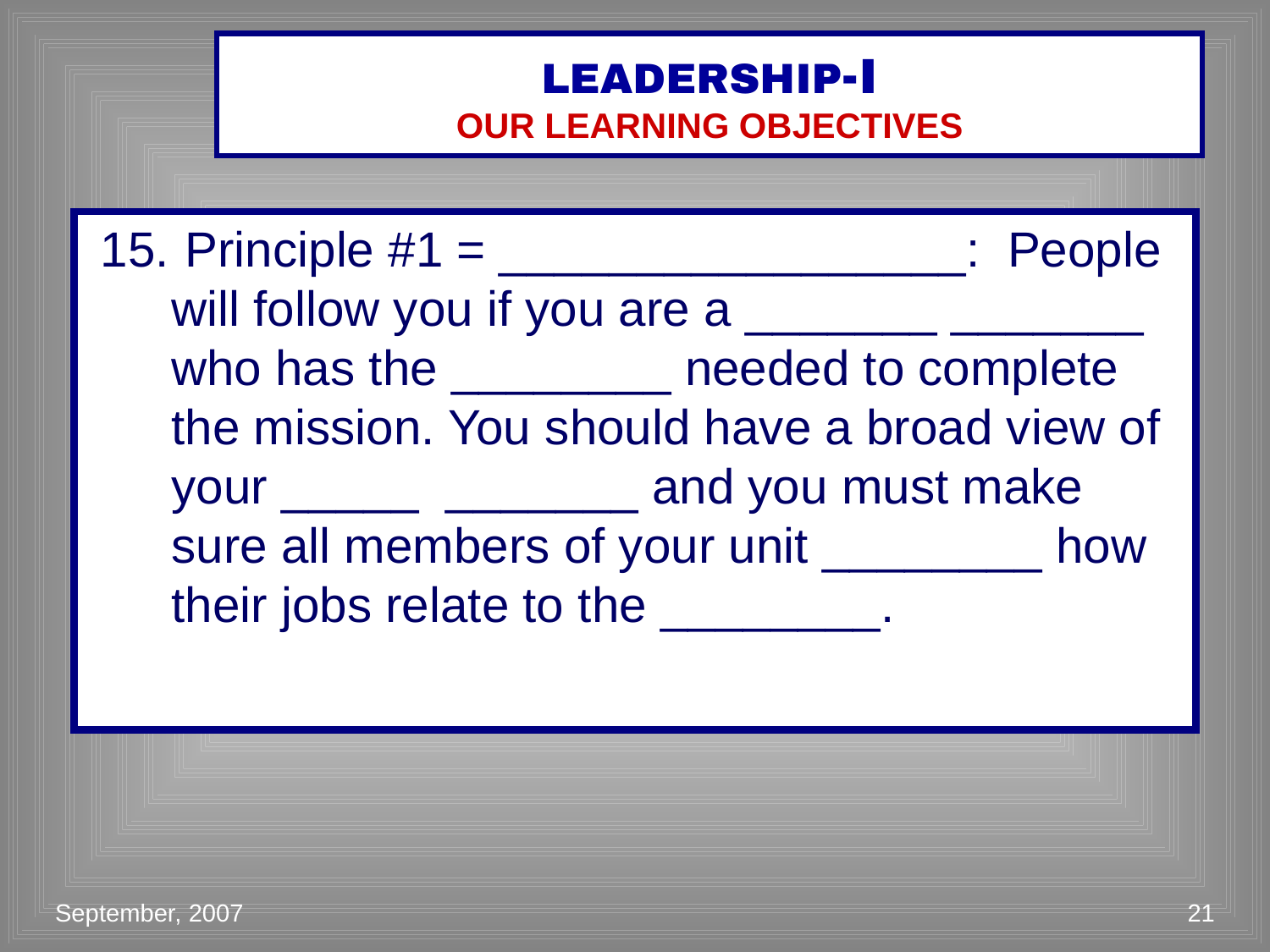

# LEADERSHIP-I OUR LEARNING OBJECTIVES
 15.	 Principle #1 = _________________:  People will follow you if you are a _______ _______ who has the ________ needed to complete the mission. You should have a broad view of your _____  _______ and you must make sure all members of your unit ________ how their jobs relate to the ________.
September, 2007
21